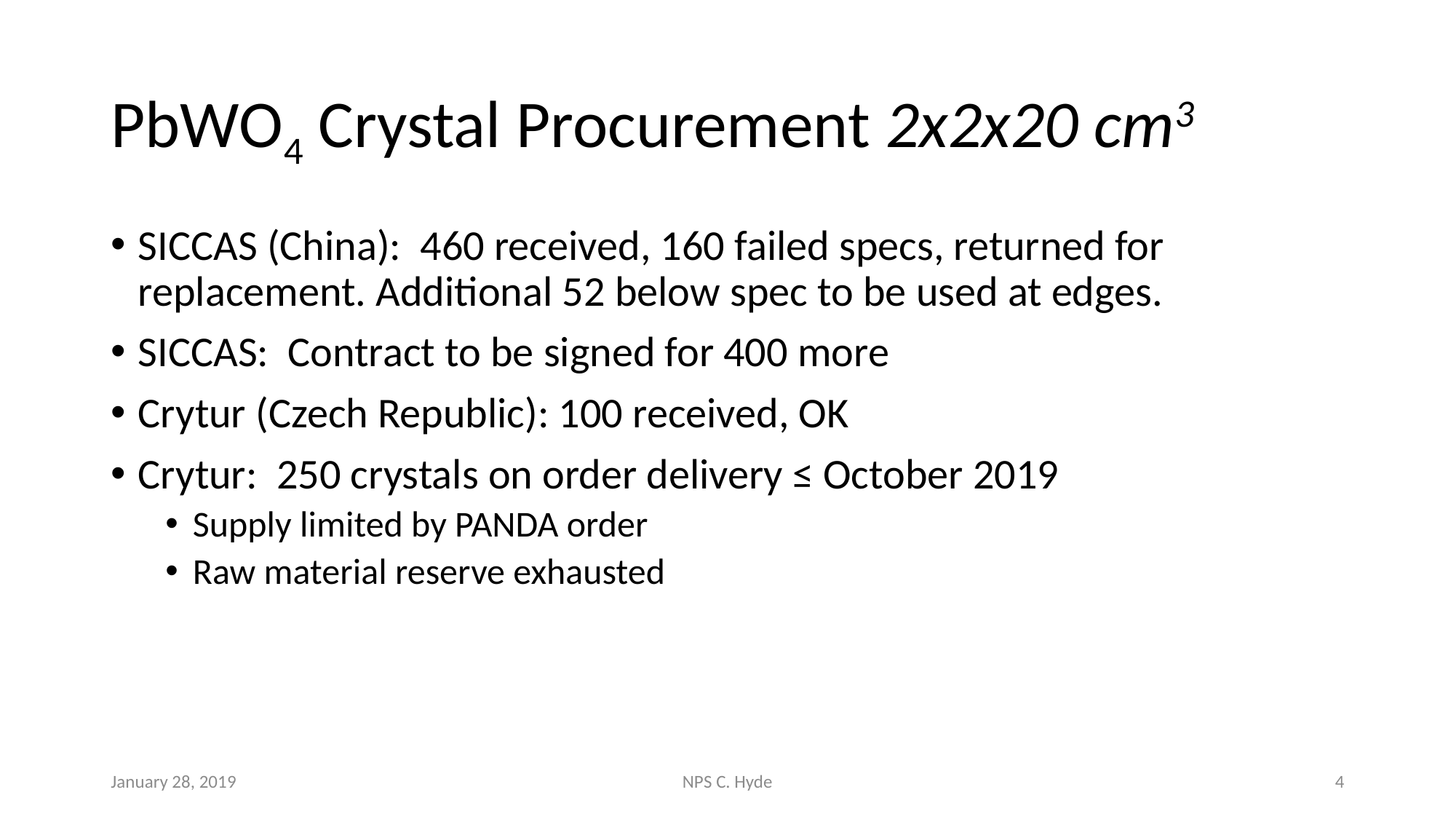

# PbWO4 Crystal Procurement 2x2x20 cm3
SICCAS (China):  460 received, 160 failed specs, returned for replacement. Additional 52 below spec to be used at edges.
SICCAS:  Contract to be signed for 400 more
Crytur (Czech Republic): 100 received, OK
Crytur:  250 crystals on order delivery ≤ October 2019
Supply limited by PANDA order
Raw material reserve exhausted
January 28, 2019
NPS C. Hyde
4